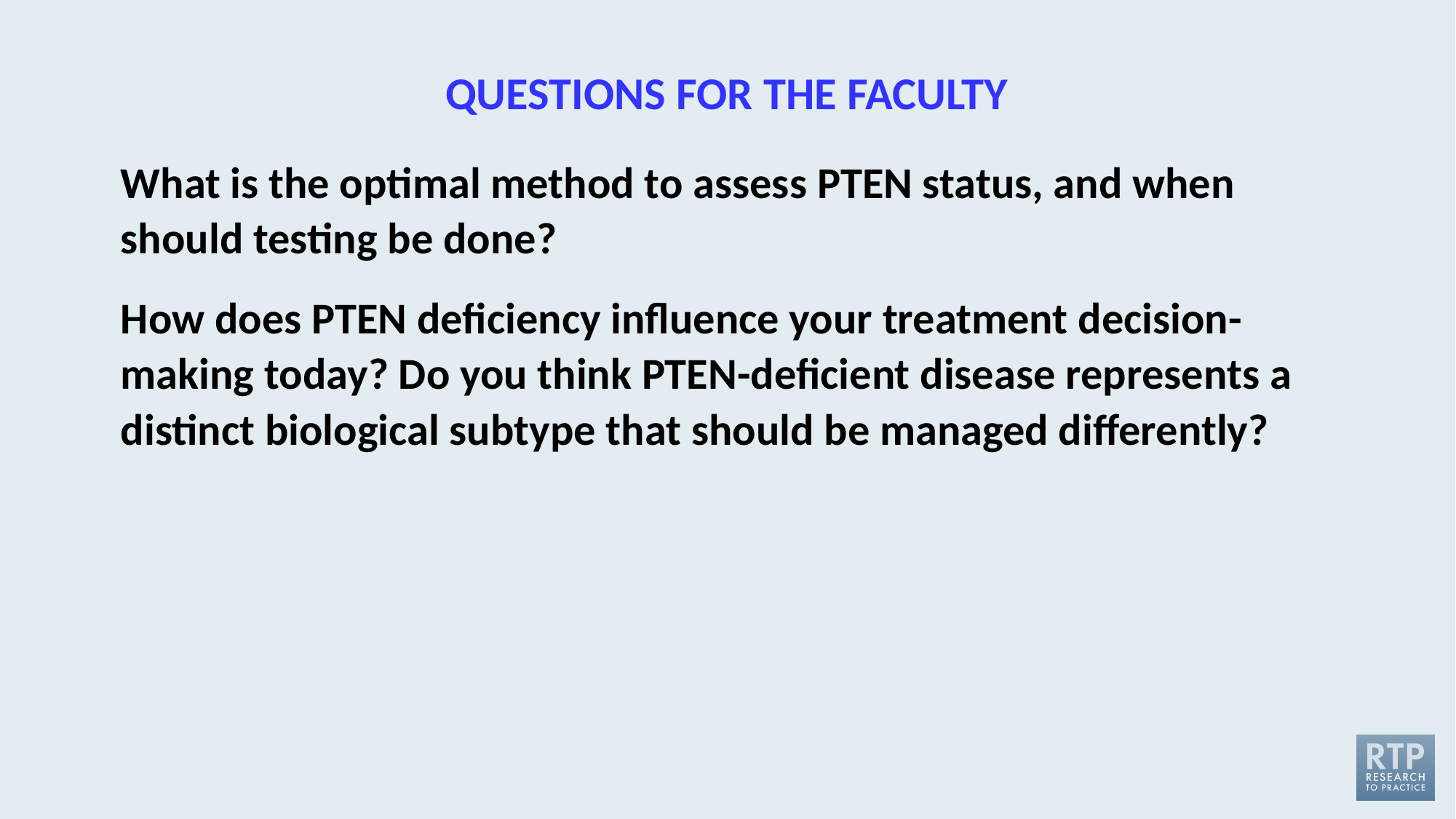

# QUESTIONS FOR THE FACULTY
What is the optimal method to assess PTEN status, and when should testing be done?
How does PTEN deficiency influence your treatment decision-making today? Do you think PTEN-deficient disease represents a distinct biological subtype that should be managed differently?